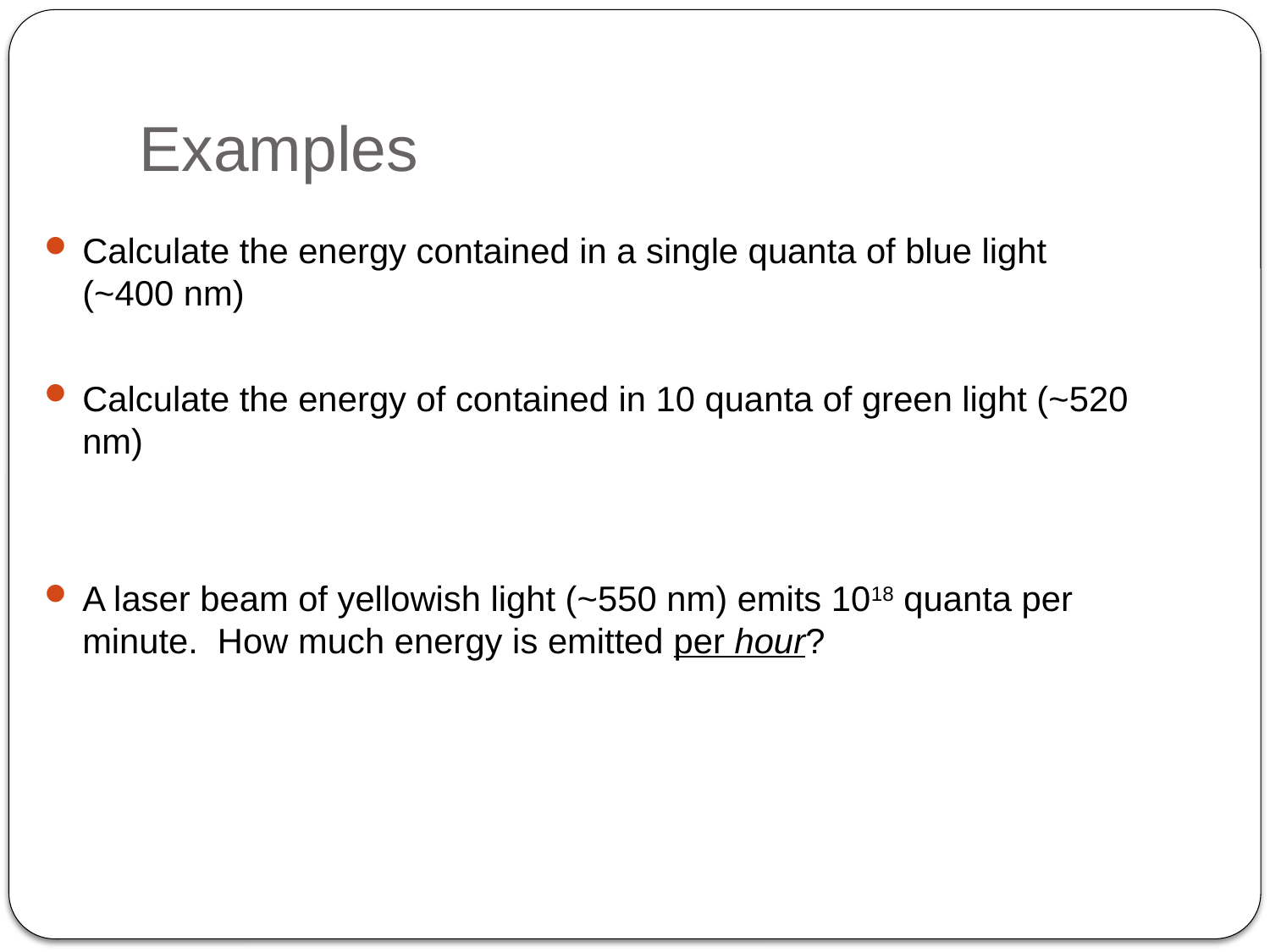

# Examples
Calculate the energy contained in a single quanta of blue light (~400 nm)

Calculate the energy of contained in 10 quanta of green light (~520 nm)

A laser beam of yellowish light (~550 nm) emits 1018 quanta per minute.  How much energy is emitted per hour?